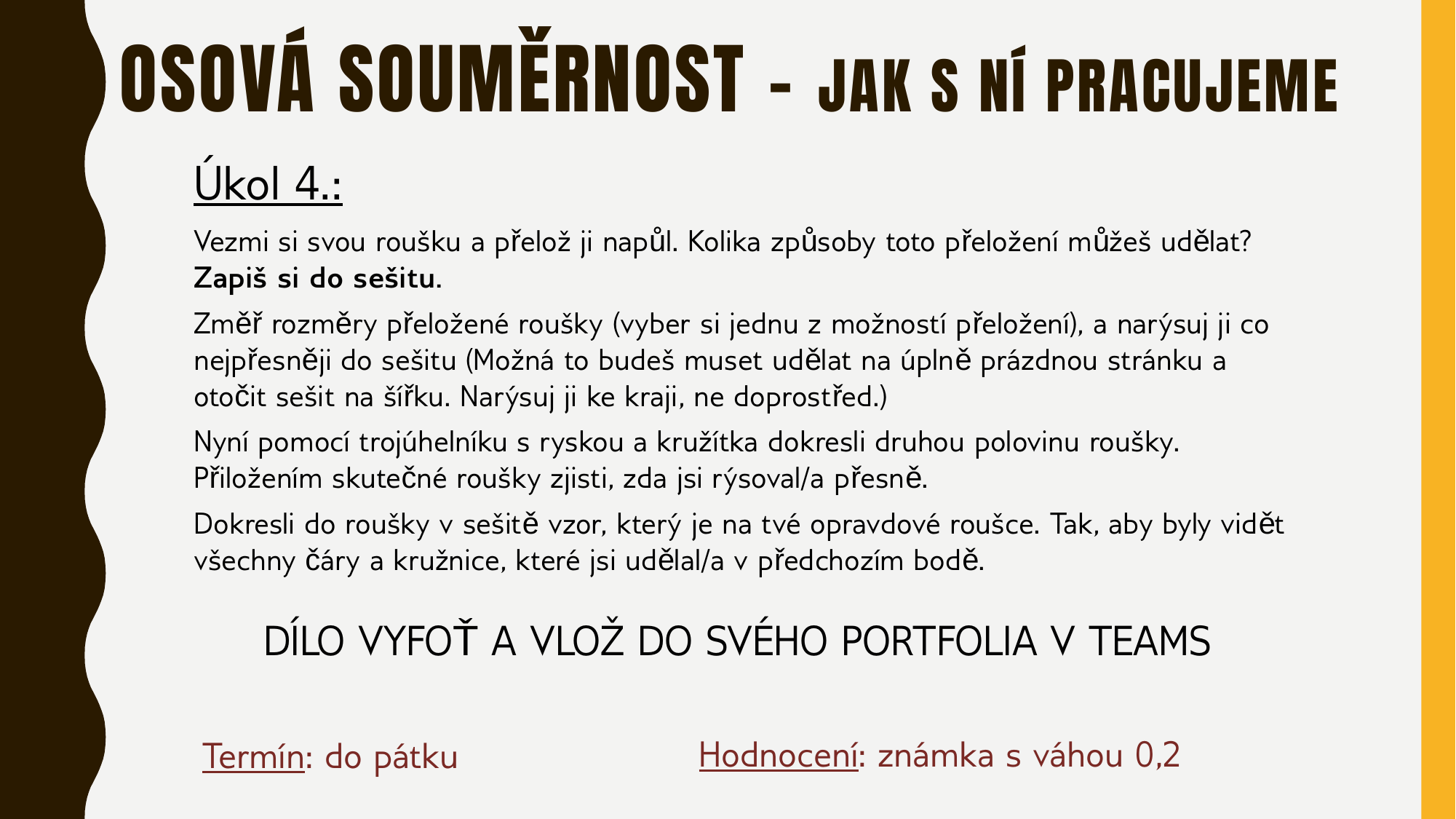

# OSOVÁ SOUMĚRNOST – JAK S NÍ PRACUJEME
Úkol 4.:
Vezmi si svou roušku a přelož ji napůl. Kolika způsoby toto přeložení můžeš udělat?
Zapiš si do sešitu.
Změř rozměry přeložené roušky (vyber si jednu z možností přeložení), a narýsuj ji co nejpřesněji do sešitu (Možná to budeš muset udělat na úplně prázdnou stránku a otočit sešit na šířku. Narýsuj ji ke kraji, ne doprostřed.)
Nyní pomocí trojúhelníku s ryskou a kružítka dokresli druhou polovinu roušky. Přiložením skutečné roušky zjisti, zda jsi rýsoval/a přesně.
Dokresli do roušky v sešitě vzor, který je na tvé opravdové roušce. Tak, aby byly vidět všechny čáry a kružnice, které jsi udělal/a v předchozím bodě.
DÍLO VYFOŤ A VLOŽ DO SVÉHO PORTFOLIA V TEAMS
Hodnocení: známka s váhou 0,2
Termín: do pátku